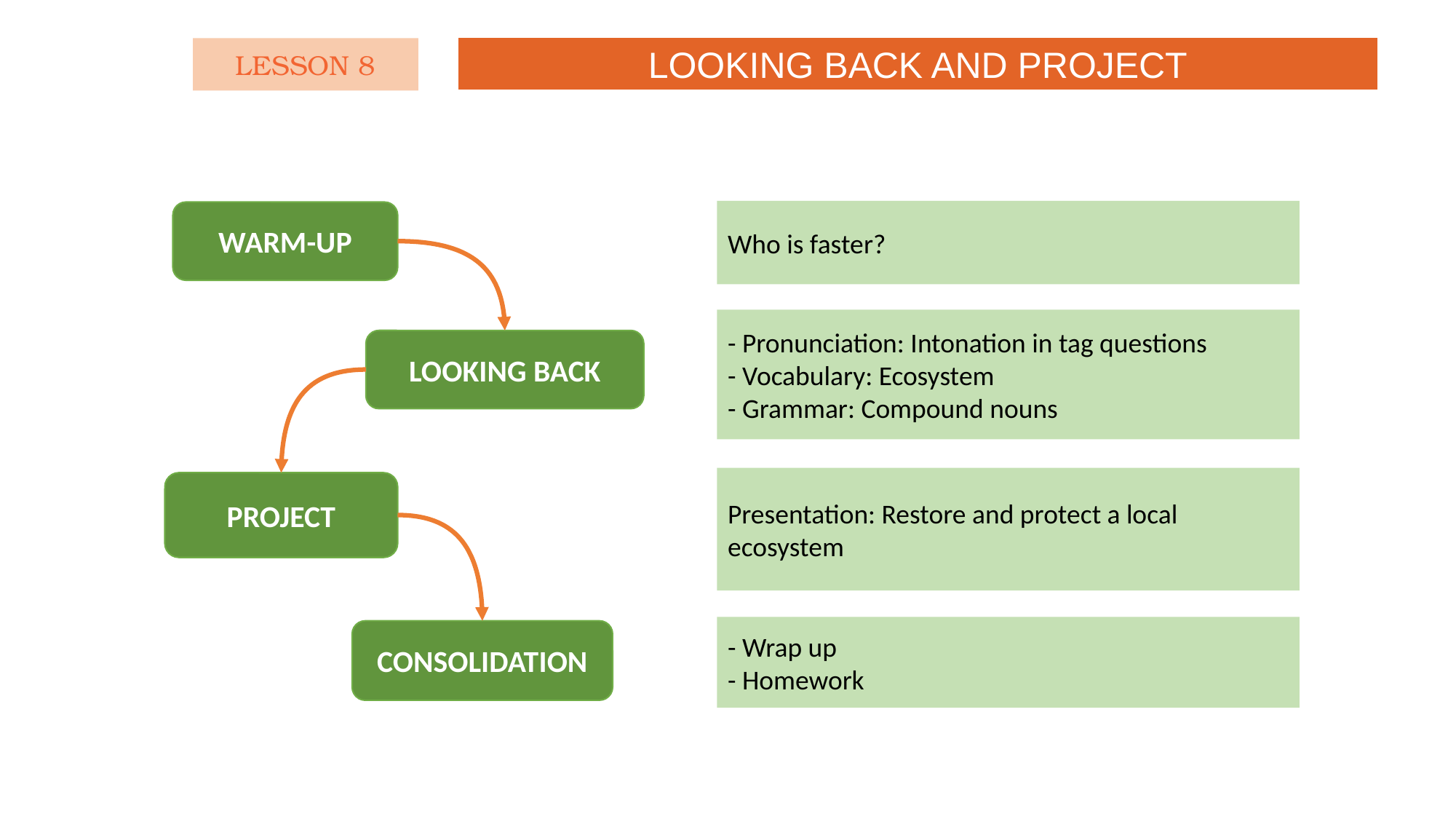

LOOKING BACK AND PROJECT
LESSON 8
Who is faster?
WARM-UP
- Pronunciation: Intonation in tag questions
- Vocabulary: Ecosystem
- Grammar: Compound nouns
LOOKING BACK
Presentation: Restore and protect a local ecosystem
PROJECT
- Wrap up
- Homework
CONSOLIDATION